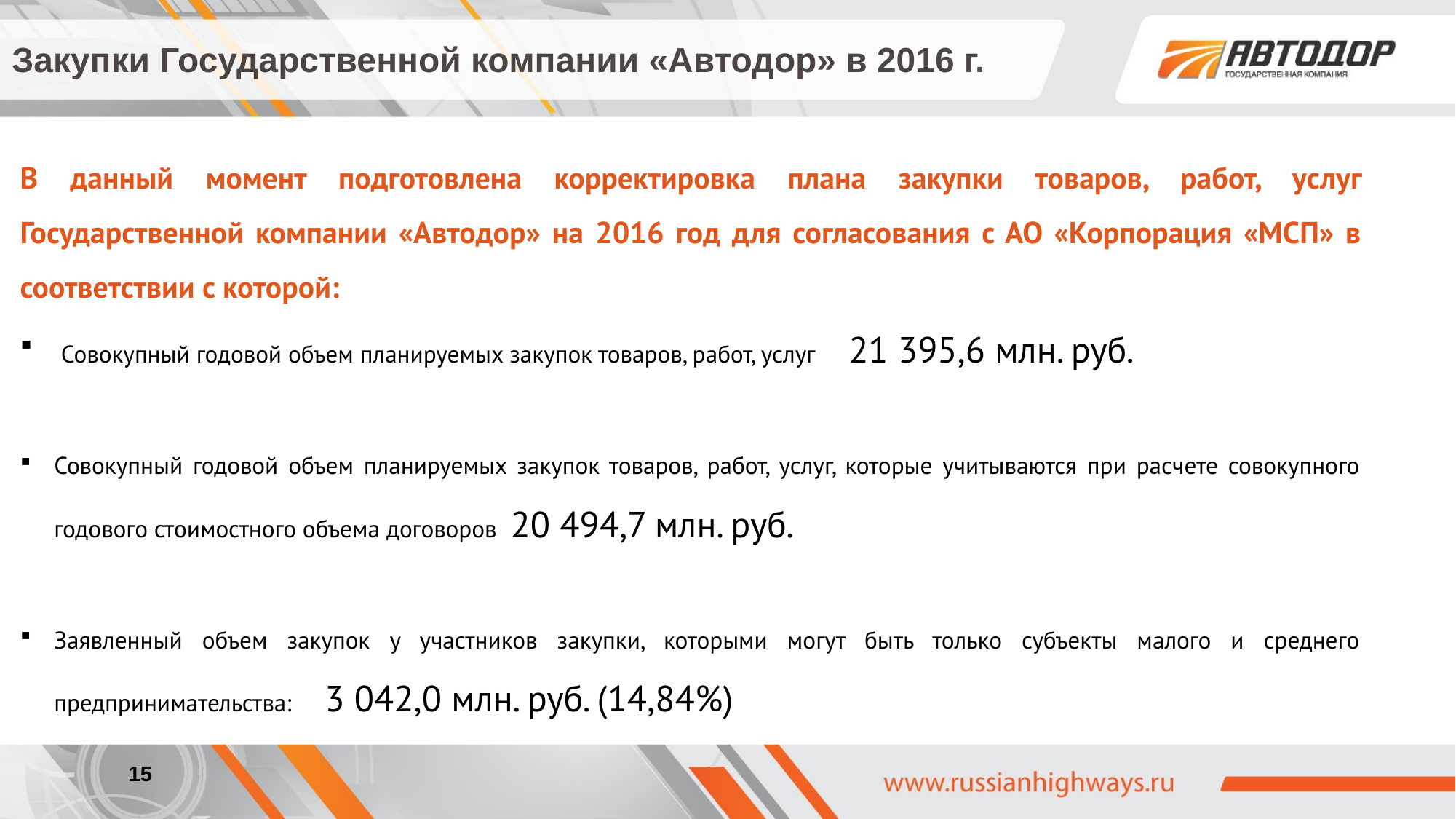

Закупки Государственной компании «Автодор» в 2016 г.
В данный момент подготовлена корректировка плана закупки товаров, работ, услуг Государственной компании «Автодор» на 2016 год для согласования с АО «Корпорация «МСП» в соответствии с которой:
 Совокупный годовой объем планируемых закупок товаров, работ, услуг     21 395,6 млн. руб.

Совокупный годовой объем планируемых закупок товаров, работ, услуг, которые учитываются при расчете совокупного годового стоимостного объема договоров  20 494,7 млн. руб.

Заявленный объем закупок у участников закупки, которыми могут быть только субъекты малого и среднего предпринимательства:     3 042,0 млн. руб. (14,84%)
15